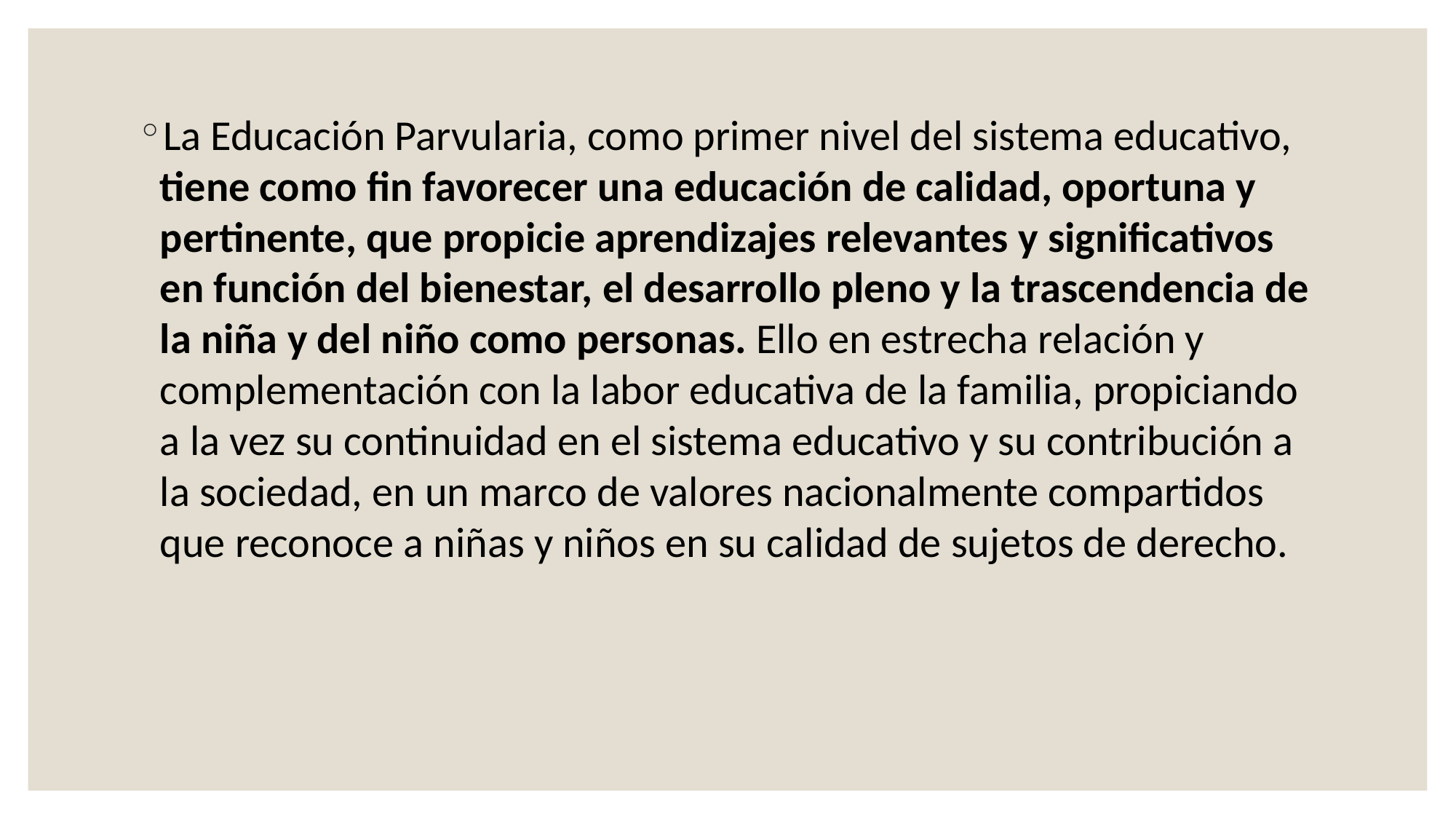

La Educación Parvularia, como primer nivel del sistema educativo, tiene como fin favorecer una educación de calidad, oportuna y pertinente, que propicie aprendizajes relevantes y significativos en función del bienestar, el desarrollo pleno y la trascendencia de la niña y del niño como personas. Ello en estrecha relación y complementación con la labor educativa de la familia, propiciando a la vez su continuidad en el sistema educativo y su contribución a la sociedad, en un marco de valores nacionalmente compartidos que reconoce a niñas y niños en su calidad de sujetos de derecho.